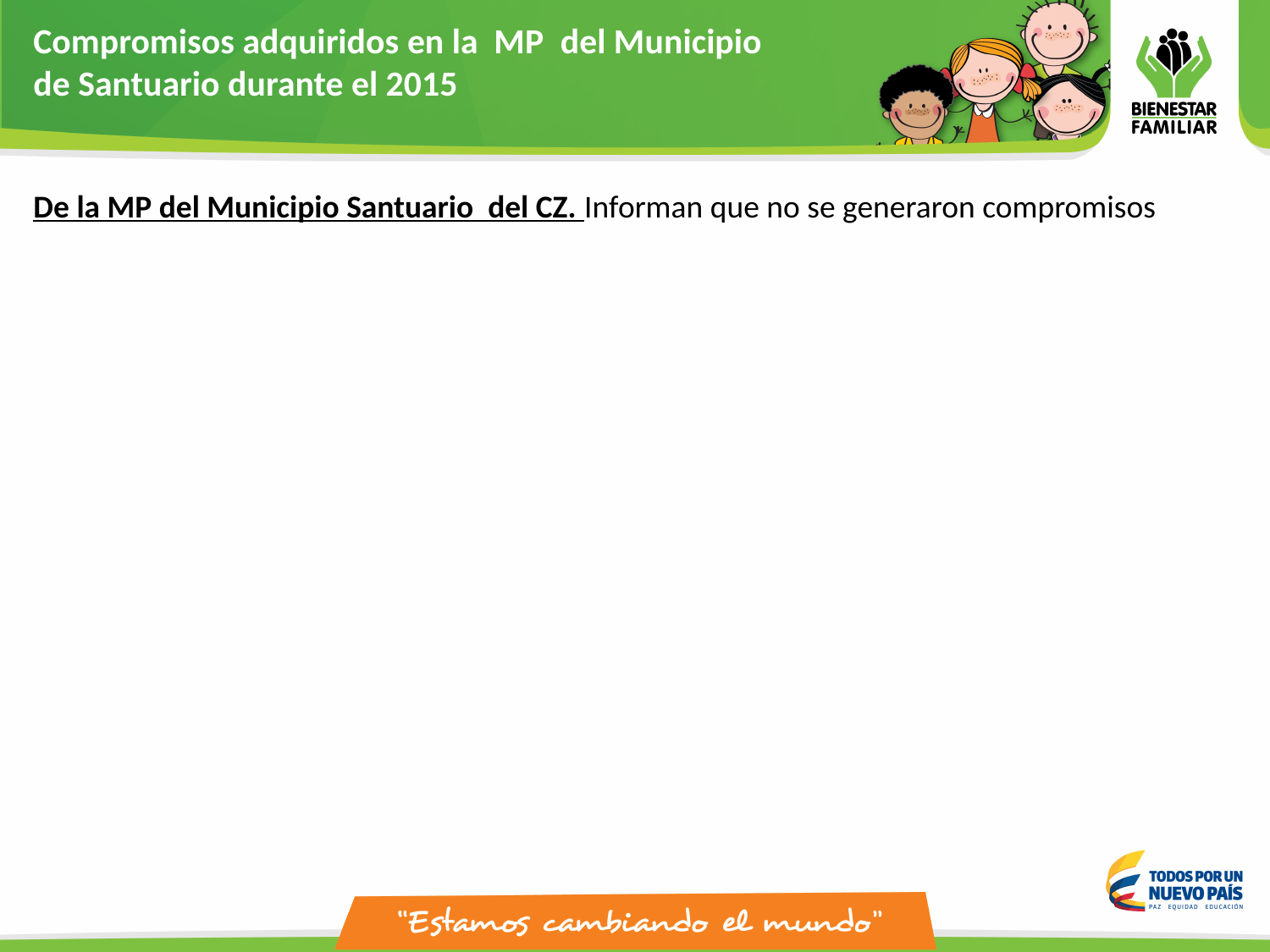

Compromisos adquiridos en la  MP  del Municipio
de Santuario durante el 2015
De la MP del Municipio Santuario  del CZ. Informan que no se generaron compromisos